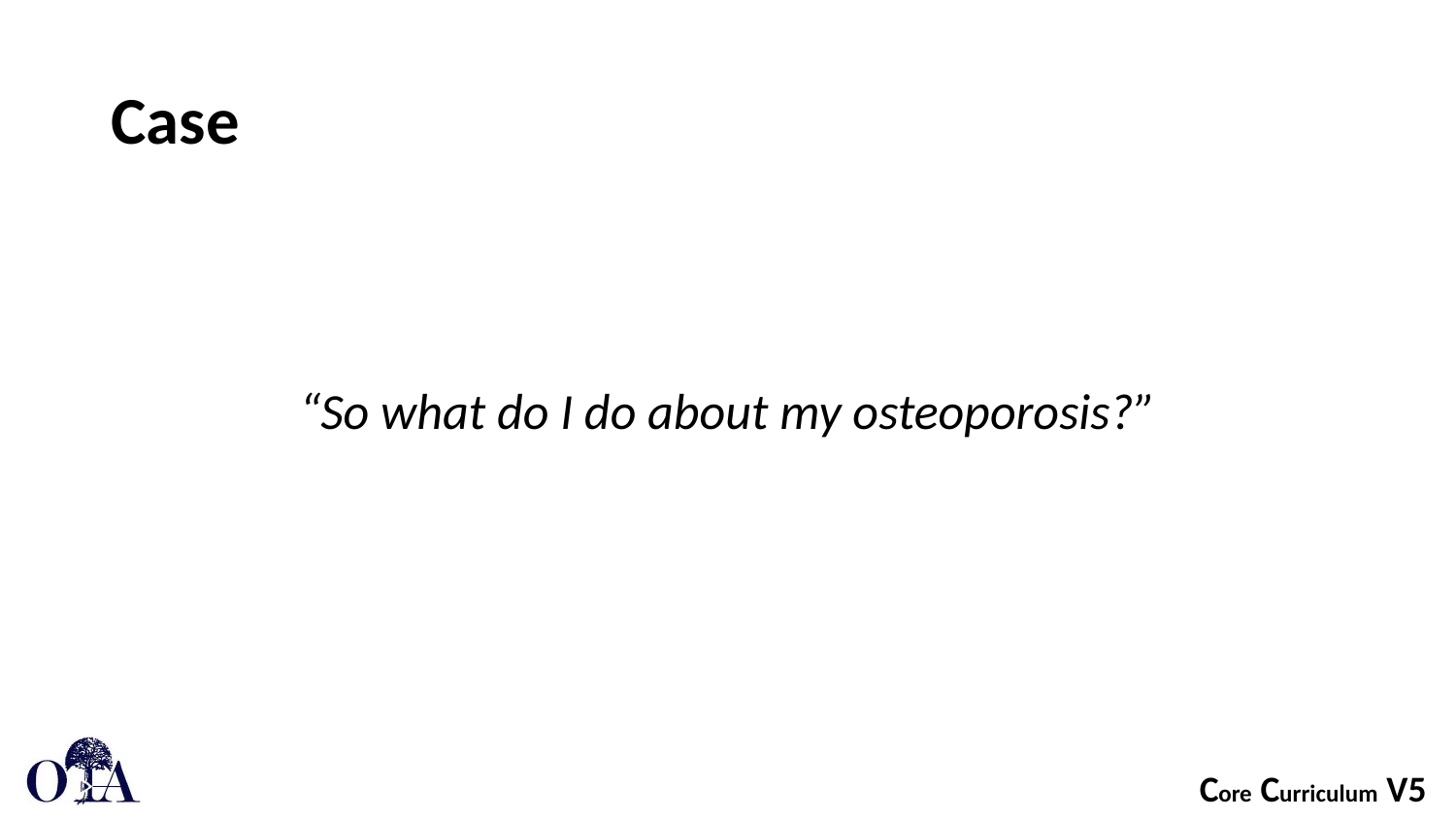

# Case
“So what do I do about my osteoporosis?”